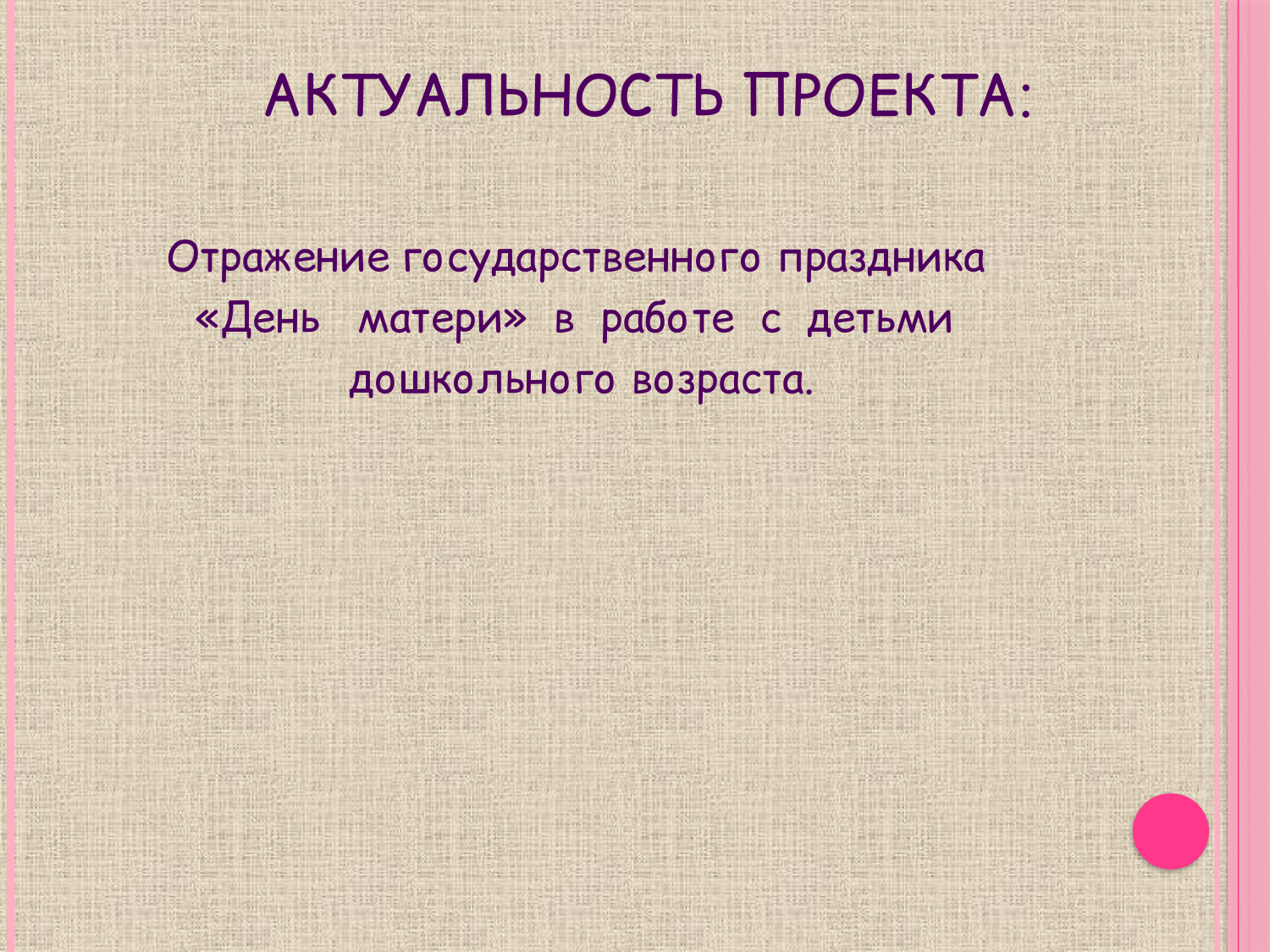

# Актуальность проекта:
Отражение государственного праздника
«День   матери»  в  работе  с  детьми
дошкольного возраста.